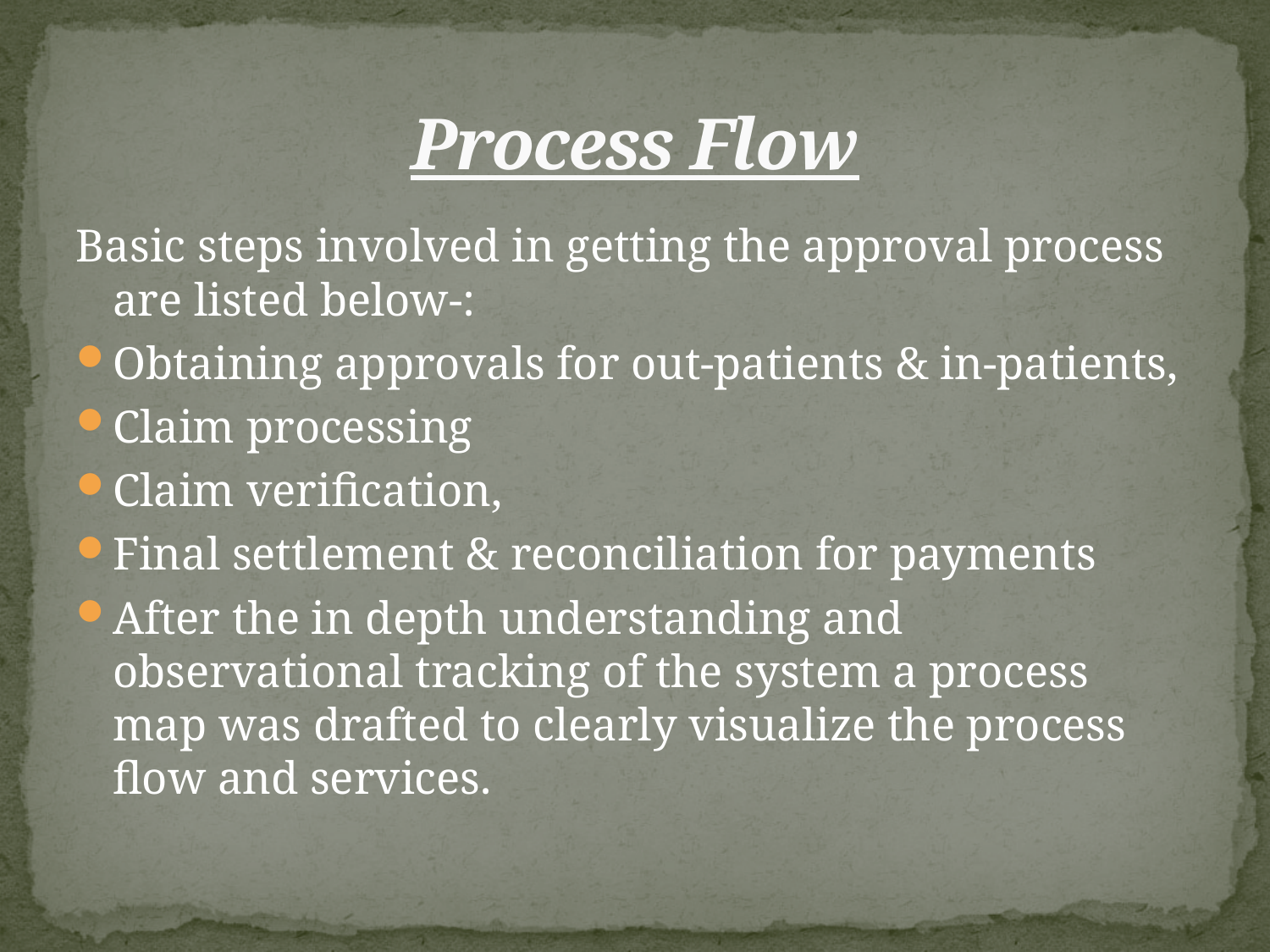

# Process Flow
Basic steps involved in getting the approval process are listed below-:
Obtaining approvals for out-patients & in-patients,
Claim processing
Claim verification,
Final settlement & reconciliation for payments
After the in depth understanding and observational tracking of the system a process map was drafted to clearly visualize the process flow and services.